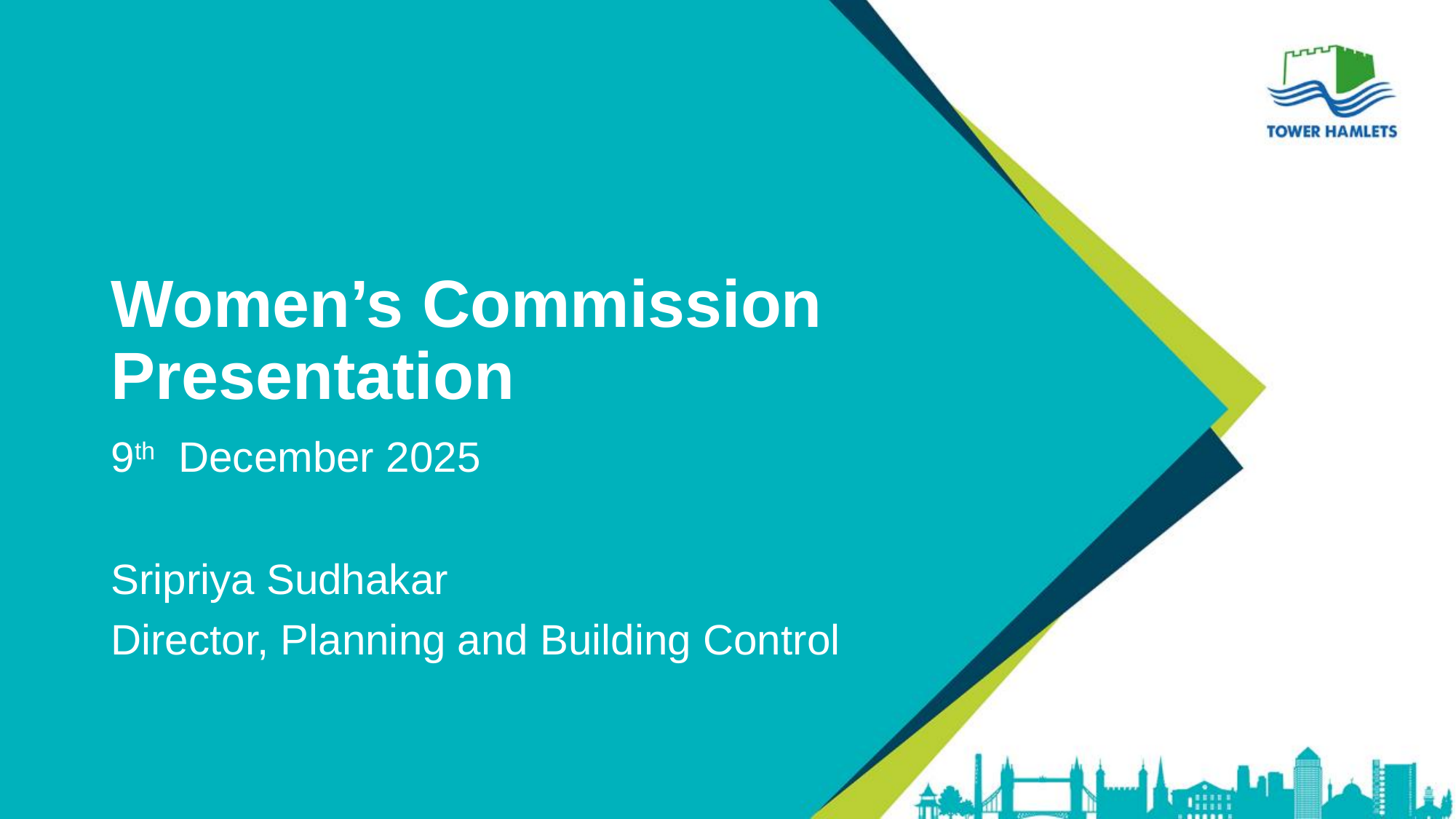

# Women’s Commission Presentation
9th  December 2025

Sripriya Sudhakar
Director, Planning and Building Control